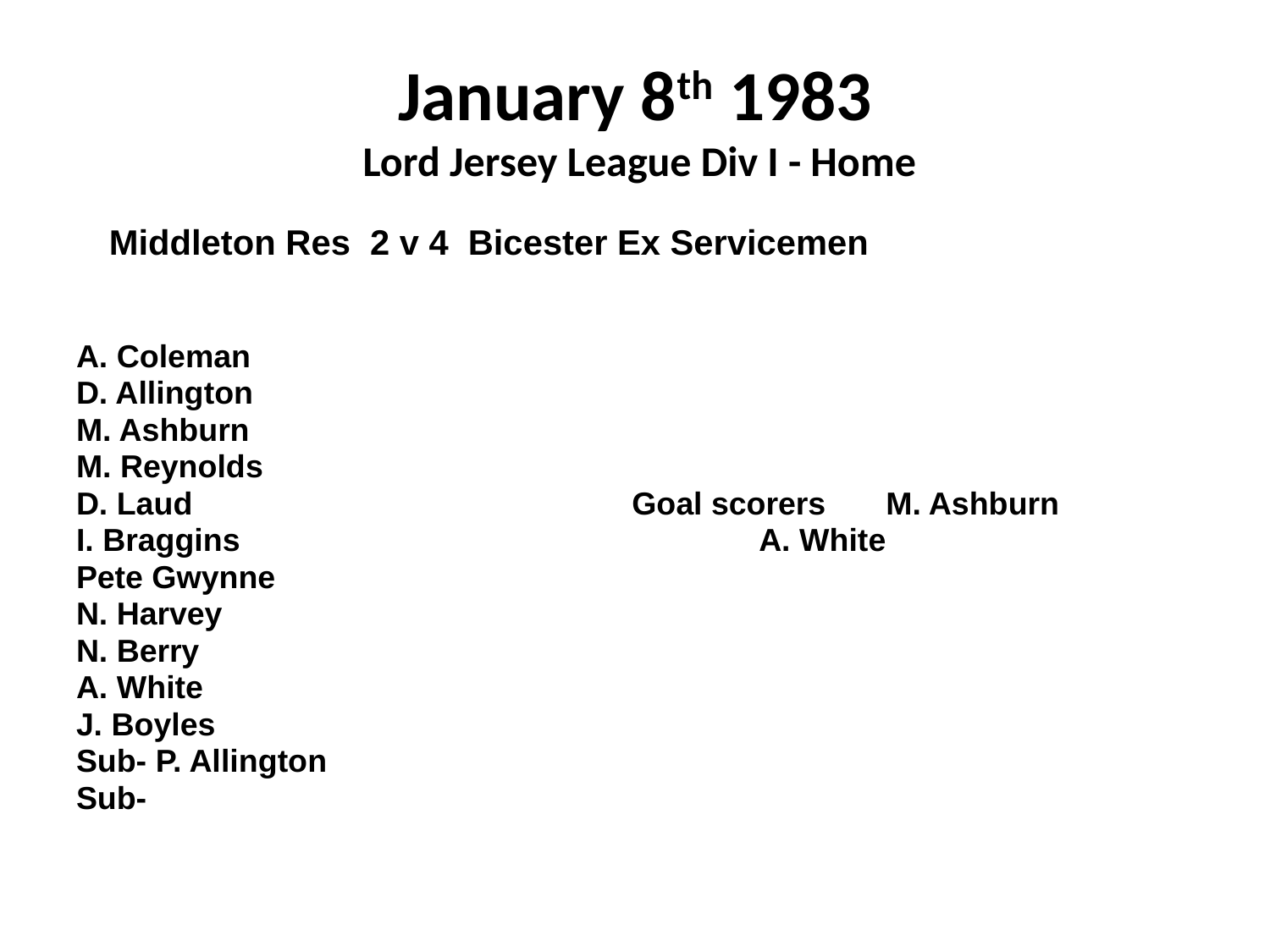

# January 8th 1983 Lord Jersey League Div I - Home
   Middleton Res  2 v 4  Bicester Ex Servicemen

A. Coleman
D. Allington
M. Ashburn
M. Reynolds
D. Laud				Goal scorers	M. Ashburn
I. Braggins					A. White
Pete Gwynne
N. Harvey
N. Berry
A. White
J. Boyles
Sub- P. Allington
Sub-